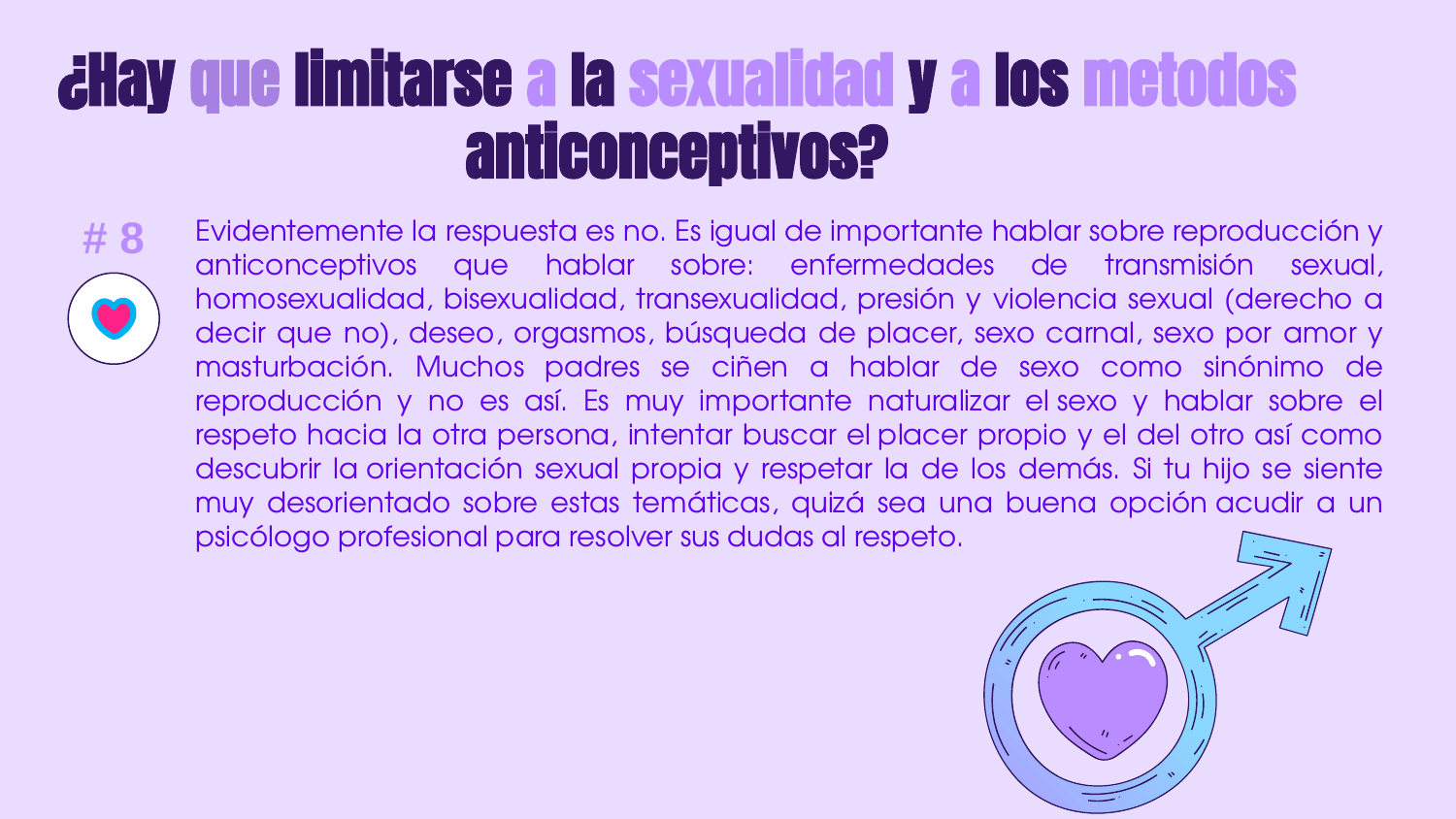

# ¿Hay que limitarse a la sexualidad y a los metodos anticonceptivos?
Evidentemente la respuesta es no. Es igual de importante hablar sobre reproducción y anticonceptivos que hablar sobre: enfermedades de transmisión sexual, homosexualidad, bisexualidad, transexualidad, presión y violencia sexual (derecho a decir que no), deseo, orgasmos, búsqueda de placer, sexo carnal, sexo por amor y masturbación. Muchos padres se ciñen a hablar de sexo como sinónimo de reproducción y no es así. Es muy importante naturalizar el sexo y hablar sobre el respeto hacia la otra persona, intentar buscar el placer propio y el del otro así como descubrir la orientación sexual propia y respetar la de los demás. Si tu hijo se siente muy desorientado sobre estas temáticas, quizá sea una buena opción acudir a un psicólogo profesional para resolver sus dudas al respeto.
# 8